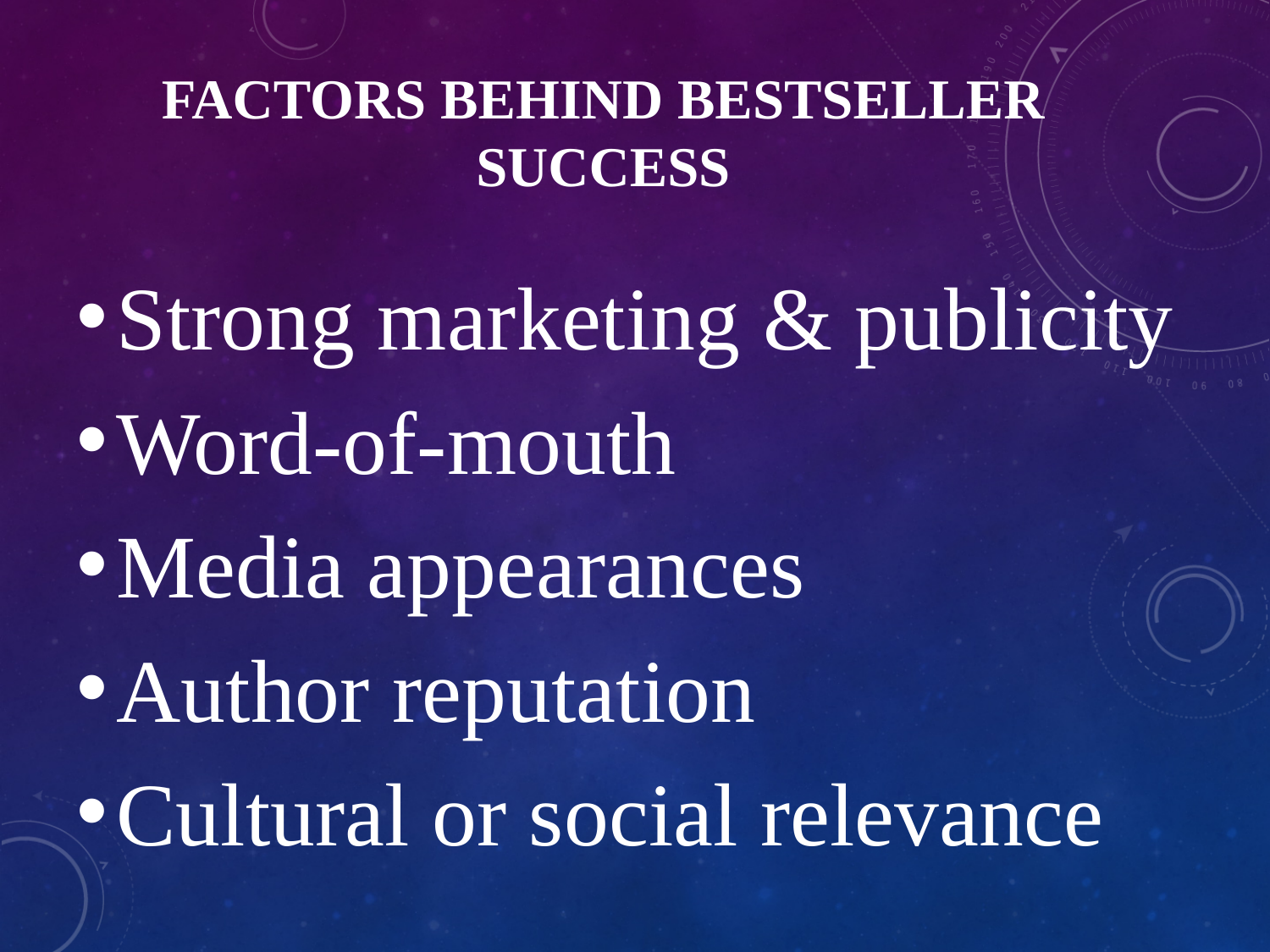

# Factors Behind Bestseller Success
Strong marketing & publicity
Word‑of‑mouth
Media appearances
Author reputation
Cultural or social relevance